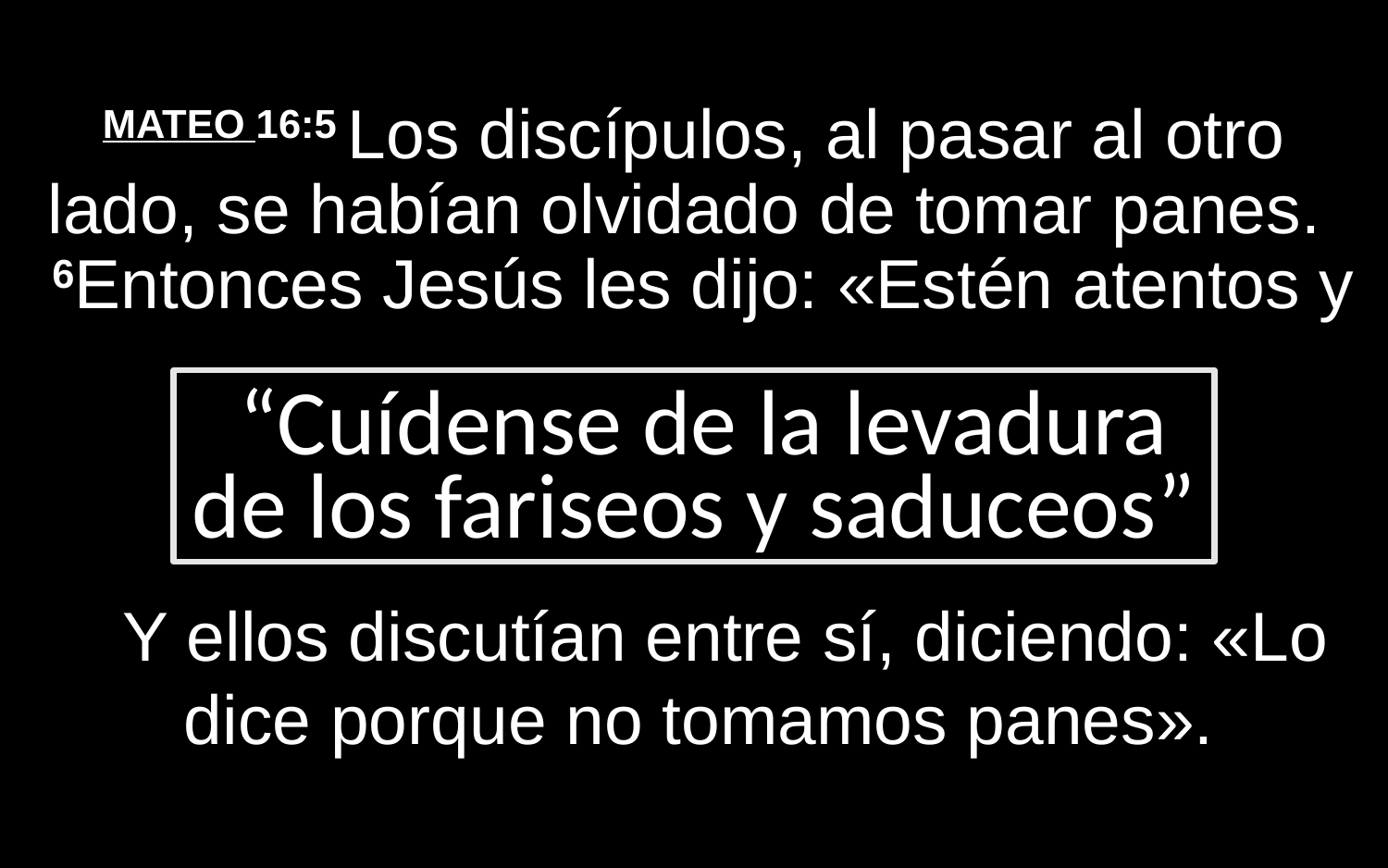

MATEO 16:5 Los discípulos, al pasar al otro lado, se habían olvidado de tomar panes. 
 6Entonces Jesús les dijo: «Estén atentos y
# “Cuídense de la levadura de los fariseos y saduceos”
   Y ellos discutían entre sí, diciendo: «Lo dice porque no tomamos panes».